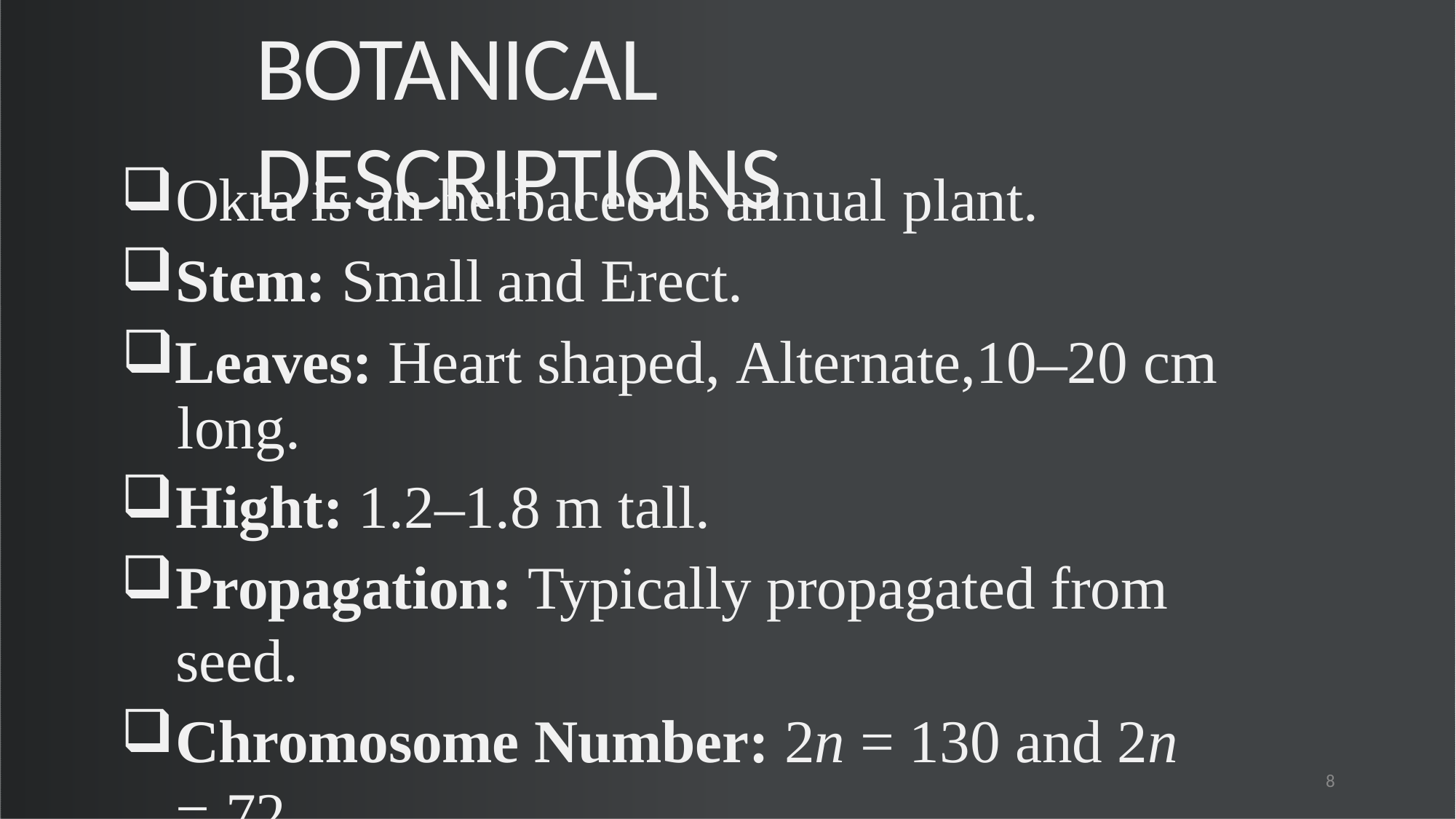

# BOTANICAL DESCRIPTIONS
Okra is an herbaceous annual plant.
Stem: Small and Erect.
Leaves: Heart shaped, Alternate,10–20 cm  long.
Hight: 1.2–1.8 m tall.
Propagation: Typically propagated from seed.
Chromosome Number: 2n = 130 and 2n = 72
8